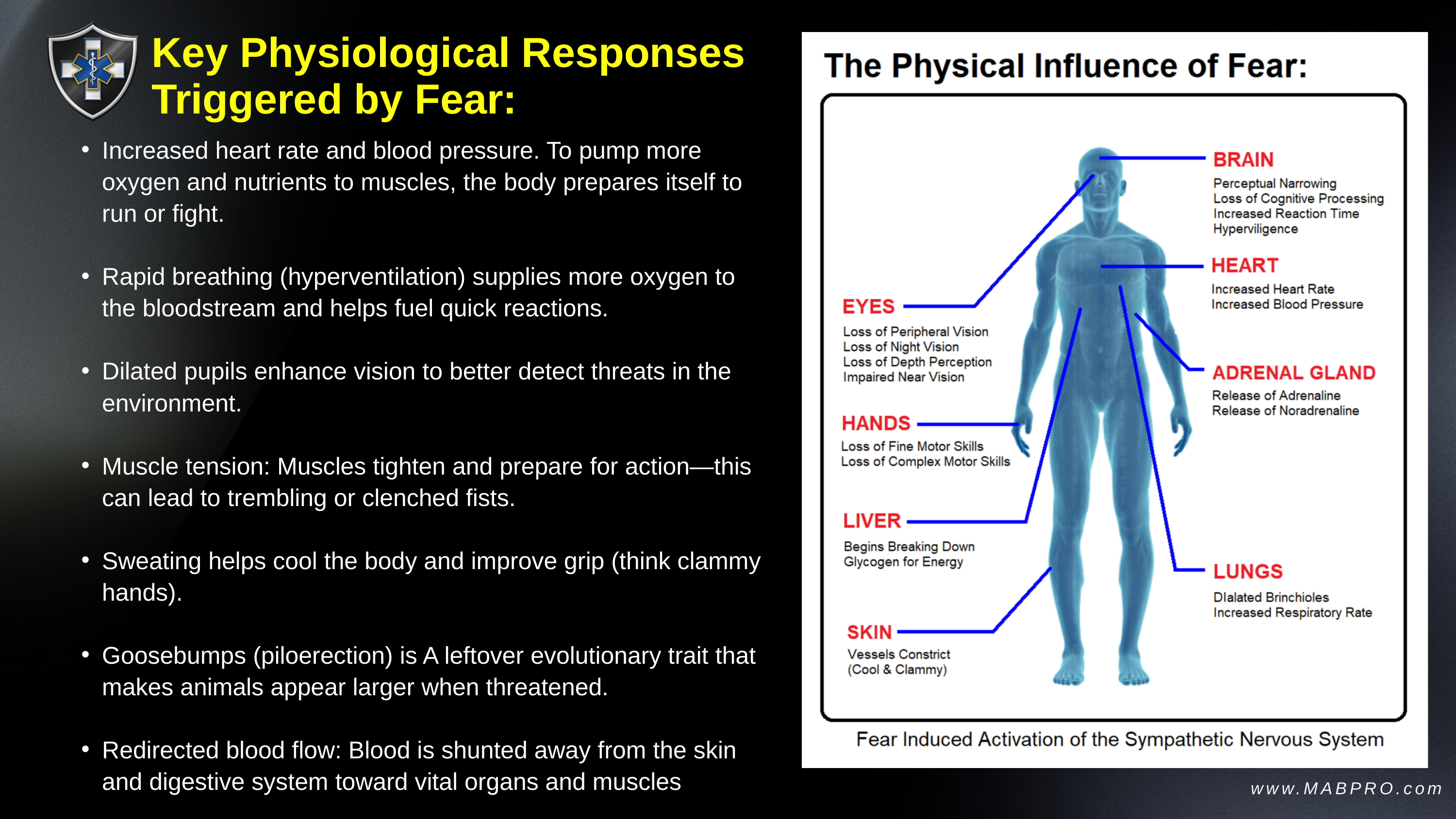

Key Physiological Responses Triggered by Fear:

Increased heart rate and blood pressure. To pump more oxygen and nutrients to muscles, the body prepares itself to run or fight.

Rapid breathing (hyperventilation) supplies more oxygen to the bloodstream and helps fuel quick reactions.

Dilated pupils enhance vision to better detect threats in the environment.

Muscle tension: Muscles tighten and prepare for action—this can lead to trembling or clenched fists.

Sweating helps cool the body and improve grip (think clammy hands).

Goosebumps (piloerection) is A leftover evolutionary trait that makes animals appear larger when threatened.

Redirected blood flow: Blood is shunted away from the skin and digestive system toward vital organs and muscles
www.MABPRO.com